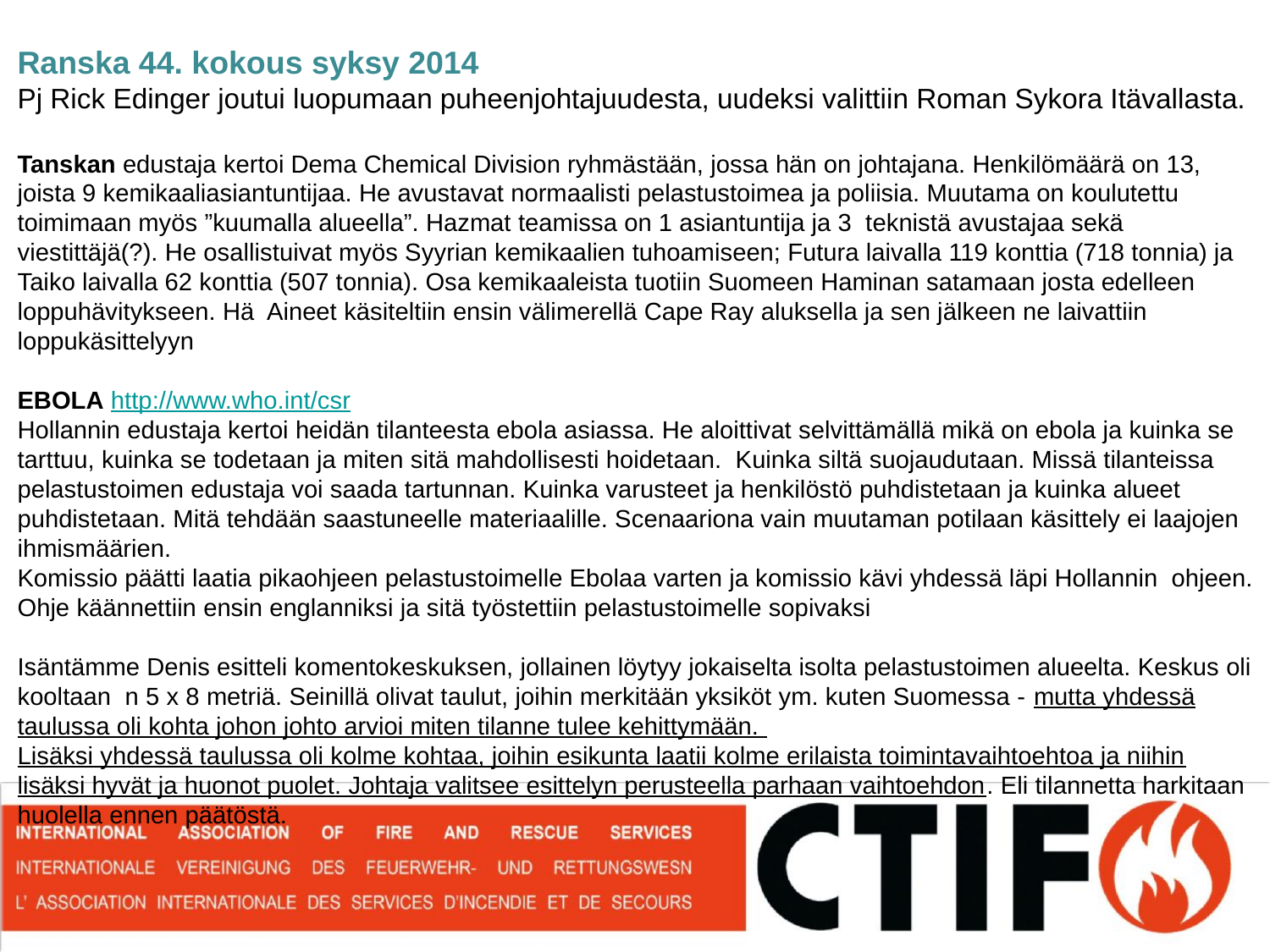

Ranska 44. kokous syksy 2014
Pj Rick Edinger joutui luopumaan puheenjohtajuudesta, uudeksi valittiin Roman Sykora Itävallasta.

Tanskan edustaja kertoi Dema Chemical Division ryhmästään, jossa hän on johtajana. Henkilömäärä on 13, joista 9 kemikaaliasiantuntijaa. He avustavat normaalisti pelastustoimea ja poliisia. Muutama on koulutettu toimimaan myös ”kuumalla alueella”. Hazmat teamissa on 1 asiantuntija ja 3  teknistä avustajaa sekä viestittäjä(?). He osallistuivat myös Syyrian kemikaalien tuhoamiseen; Futura laivalla 119 konttia (718 tonnia) ja Taiko laivalla 62 konttia (507 tonnia). Osa kemikaaleista tuotiin Suomeen Haminan satamaan josta edelleen loppuhävitykseen. Hä  Aineet käsiteltiin ensin välimerellä Cape Ray aluksella ja sen jälkeen ne laivattiin loppukäsittelyyn

EBOLA http://www.who.int/csr
Hollannin edustaja kertoi heidän tilanteesta ebola asiassa. He aloittivat selvittämällä mikä on ebola ja kuinka se tarttuu, kuinka se todetaan ja miten sitä mahdollisesti hoidetaan.  Kuinka siltä suojaudutaan. Missä tilanteissa pelastustoimen edustaja voi saada tartunnan. Kuinka varusteet ja henkilöstö puhdistetaan ja kuinka alueet puhdistetaan. Mitä tehdään saastuneelle materiaalille. Scenaariona vain muutaman potilaan käsittely ei laajojen ihmismäärien.
Komissio päätti laatia pikaohjeen pelastustoimelle Ebolaa varten ja komissio kävi yhdessä läpi Hollannin  ohjeen. Ohje käännettiin ensin englanniksi ja sitä työstettiin pelastustoimelle sopivaksi

Isäntämme Denis esitteli komentokeskuksen, jollainen löytyy jokaiselta isolta pelastustoimen alueelta. Keskus oli kooltaan  n 5 x 8 metriä. Seinillä olivat taulut, joihin merkitään yksiköt ym. kuten Suomessa - mutta yhdessä taulussa oli kohta johon johto arvioi miten tilanne tulee kehittymään.
Lisäksi yhdessä taulussa oli kolme kohtaa, joihin esikunta laatii kolme erilaista toimintavaihtoehtoa ja niihin lisäksi hyvät ja huonot puolet. Johtaja valitsee esittelyn perusteella parhaan vaihtoehdon. Eli tilannetta harkitaan huolella ennen päätöstä.